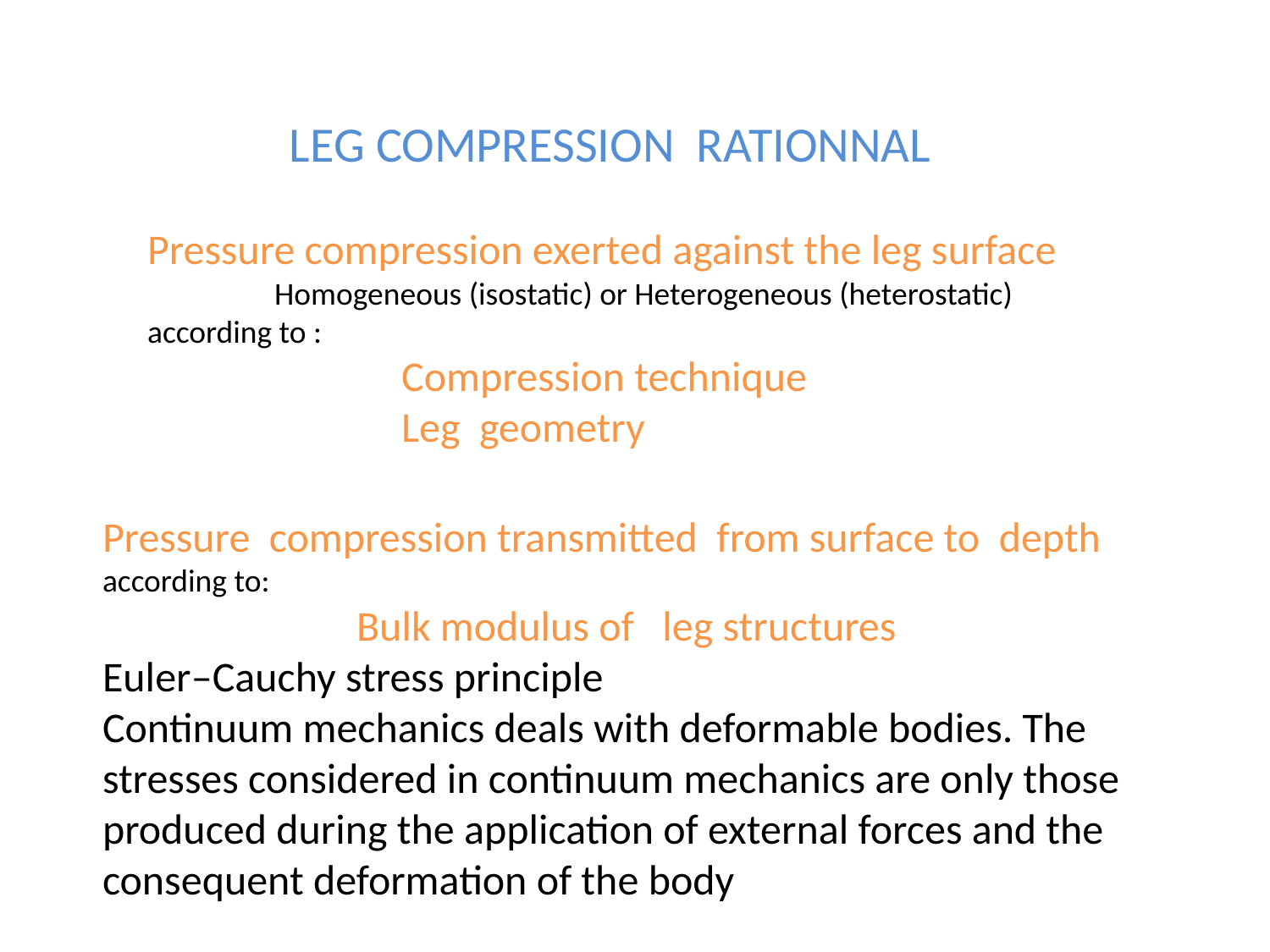

LEG COMPRESSION  RATIONNAL
Pressure compression exerted against the leg surface
	Homogeneous (isostatic) or Heterogeneous (heterostatic) according to :
		Compression technique
		Leg  geometry

Pressure  compression transmitted  from surface to  depth
according to:
		Bulk modulus of   leg structures
Euler–Cauchy stress principle
Continuum mechanics deals with deformable bodies. The stresses considered in continuum mechanics are only those produced during the application of external forces and the consequent deformation of the body